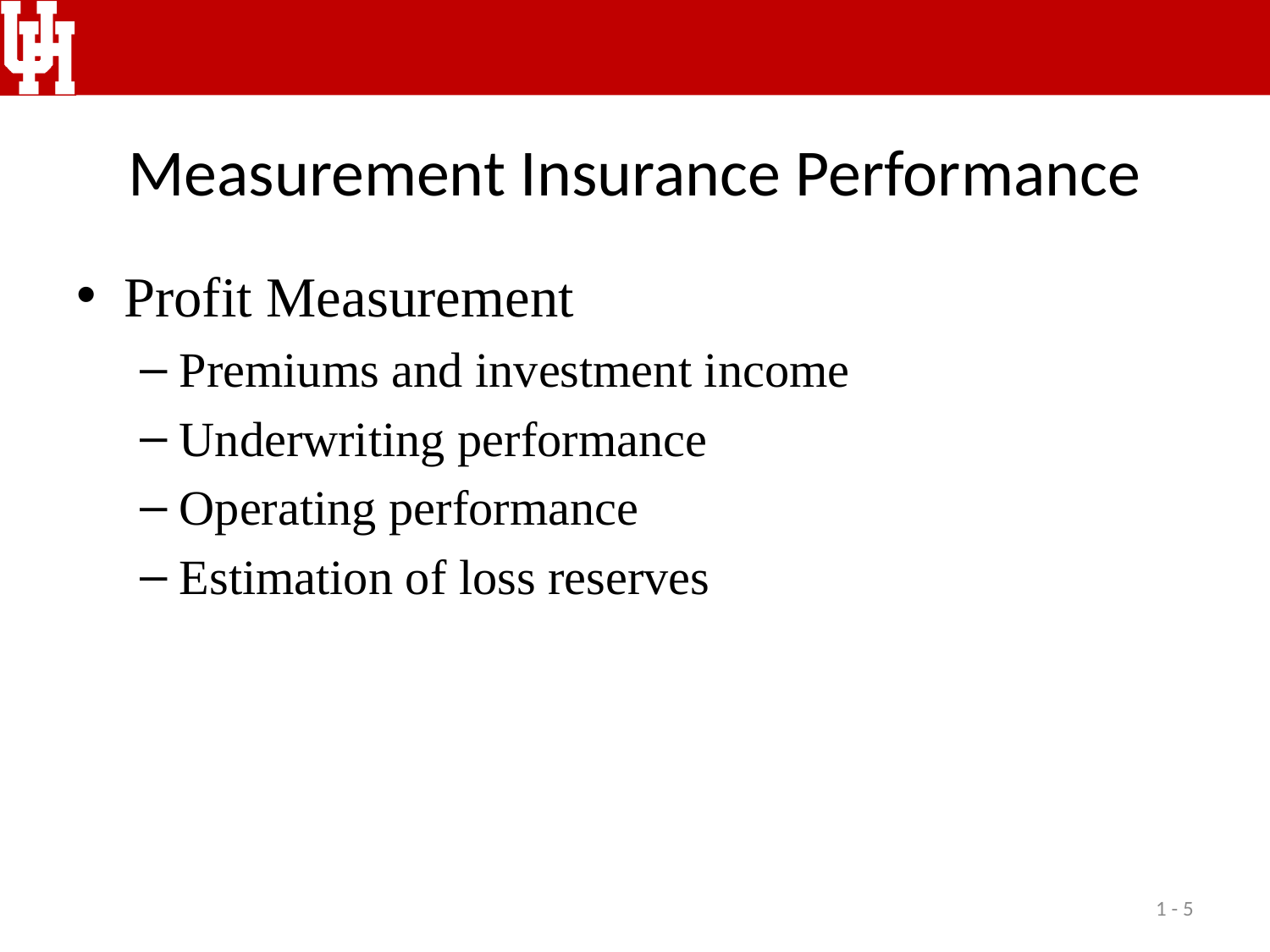

# Measurement Insurance Performance
Profit Measurement
Premiums and investment income
Underwriting performance
Operating performance
Estimation of loss reserves
1 - 5